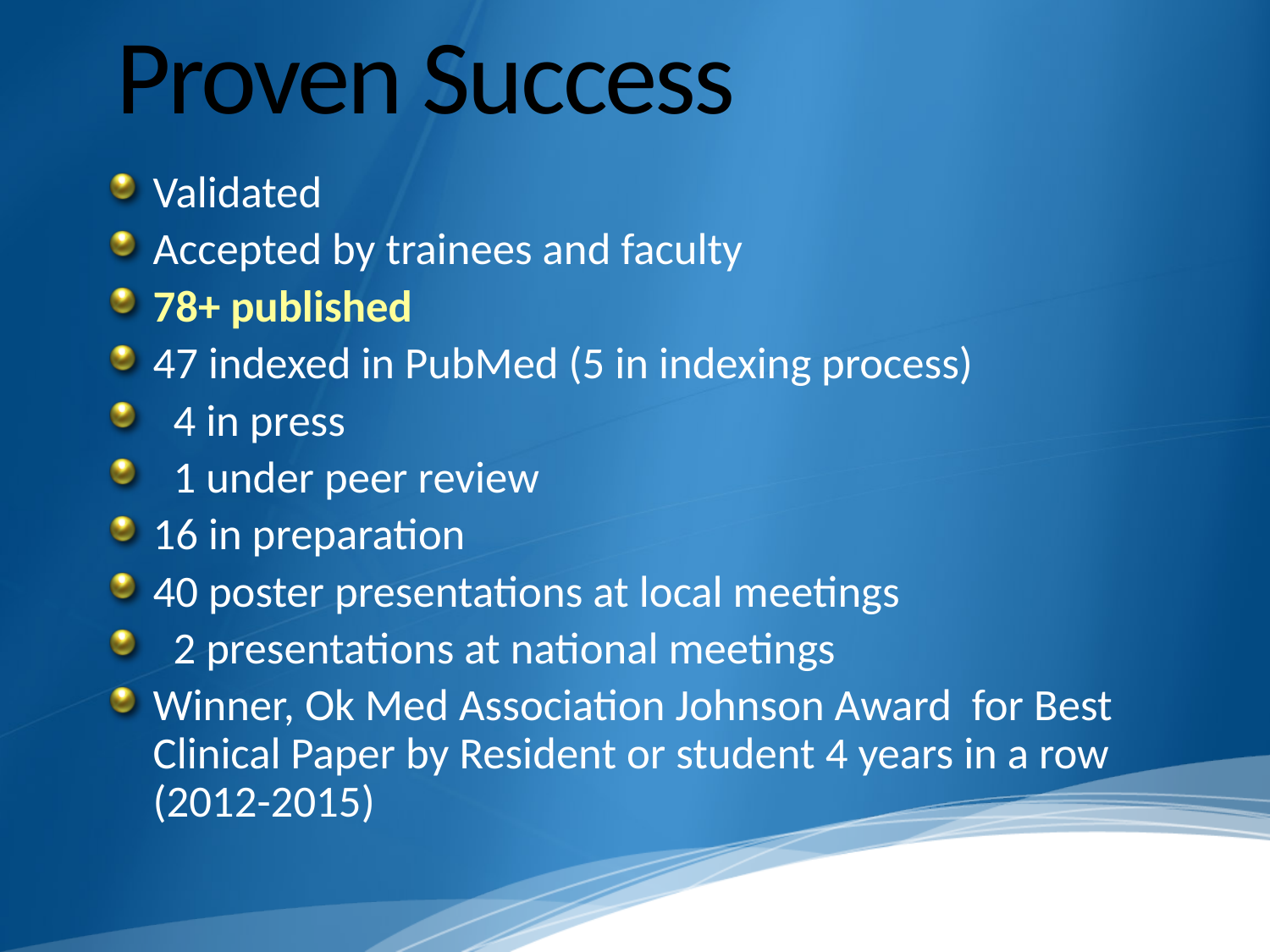

# Proven Success
Validated
Accepted by trainees and faculty
78+ published
47 indexed in PubMed (5 in indexing process)
  4 in press
  1 under peer review
16 in preparation
40 poster presentations at local meetings
  2 presentations at national meetings
Winner, Ok Med Association Johnson Award  for Best Clinical Paper by Resident or student 4 years in a row (2012-2015)